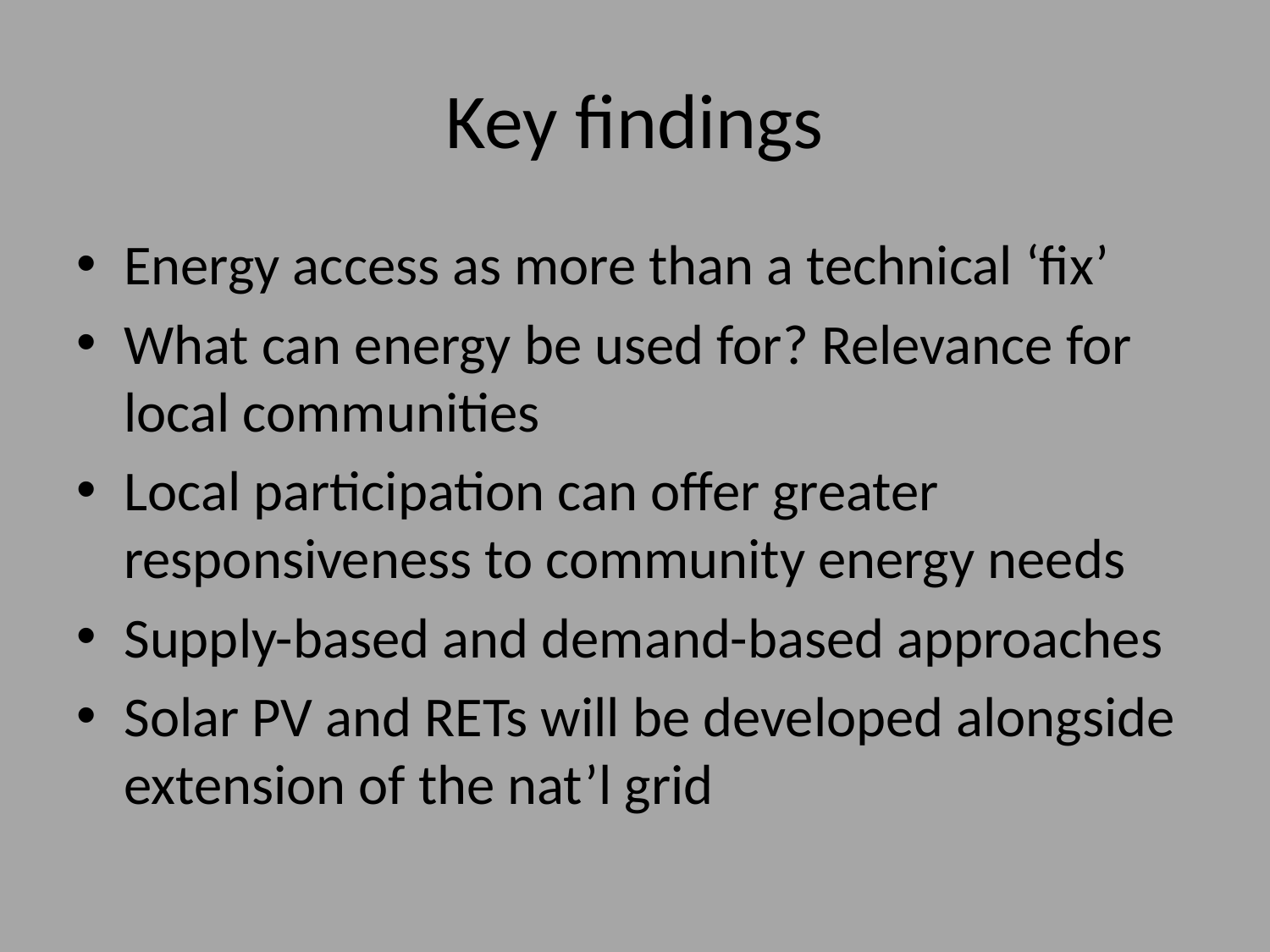

# Key findings
Energy access as more than a technical ‘fix’
What can energy be used for? Relevance for local communities
Local participation can offer greater responsiveness to community energy needs
Supply-based and demand-based approaches
Solar PV and RETs will be developed alongside extension of the nat’l grid